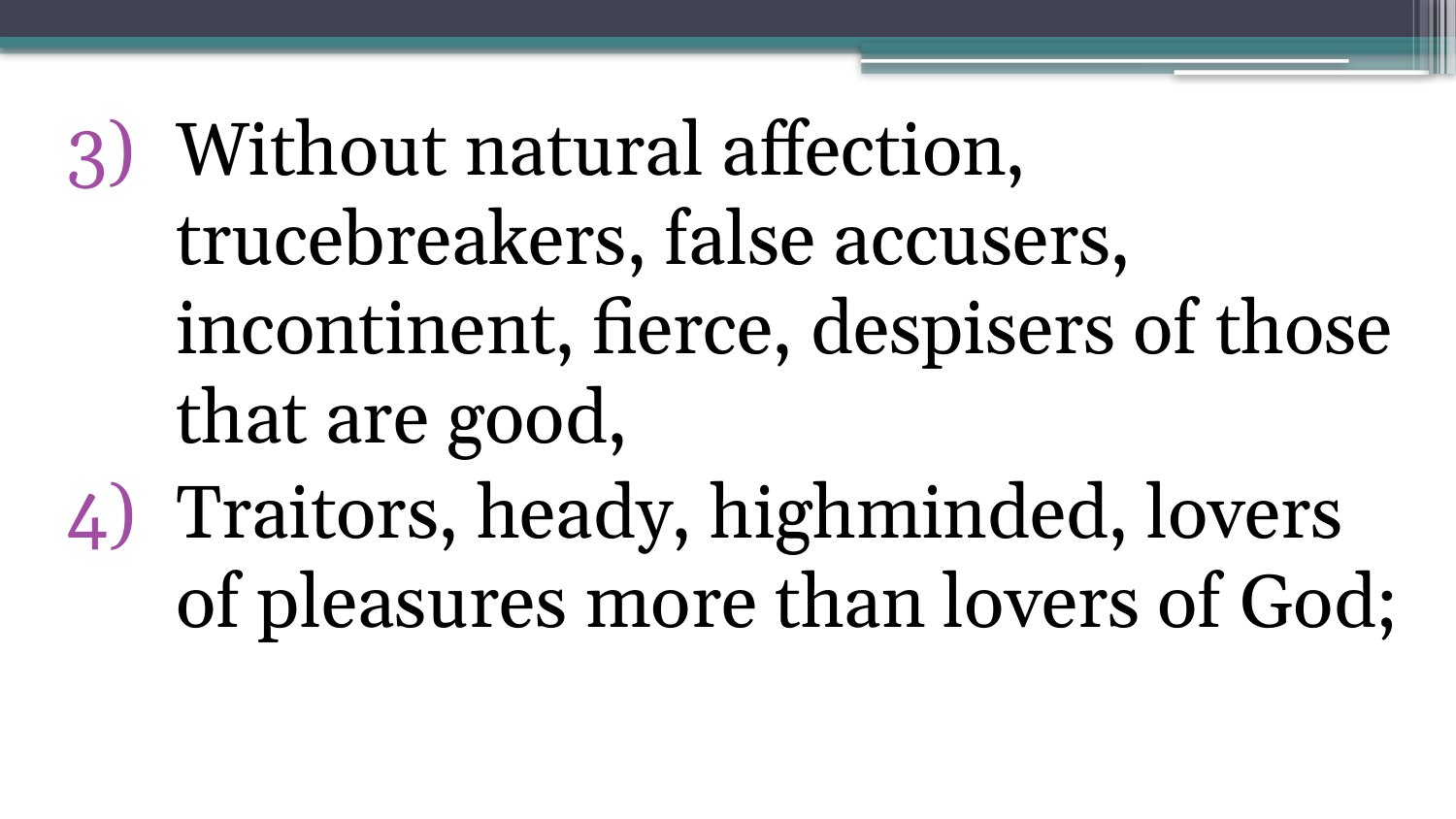

Without natural affection, trucebreakers, false accusers, incontinent, fierce, despisers of those that are good,
Traitors, heady, highminded, lovers of pleasures more than lovers of God;